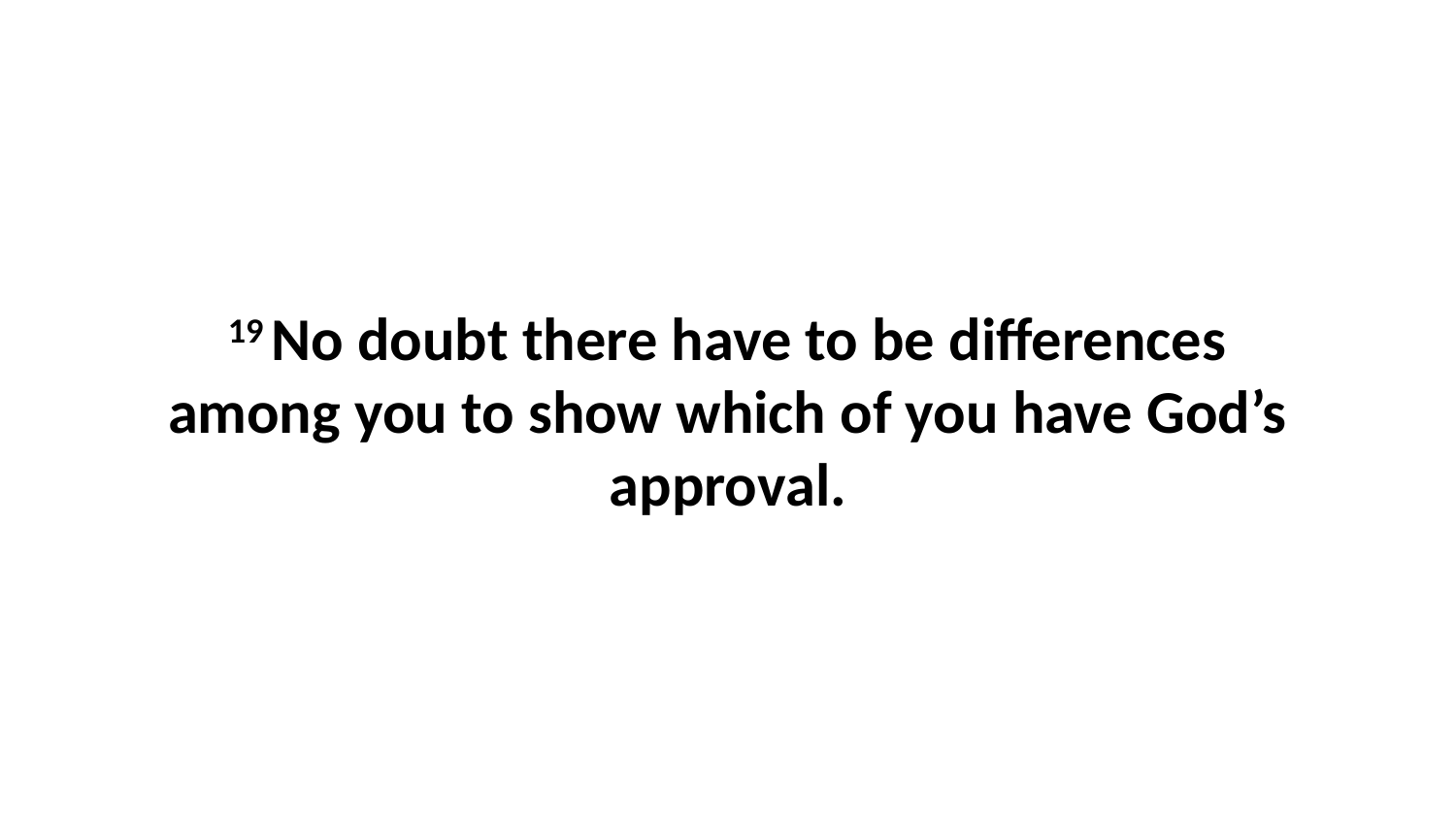

19 No doubt there have to be differences among you to show which of you have God’s approval.